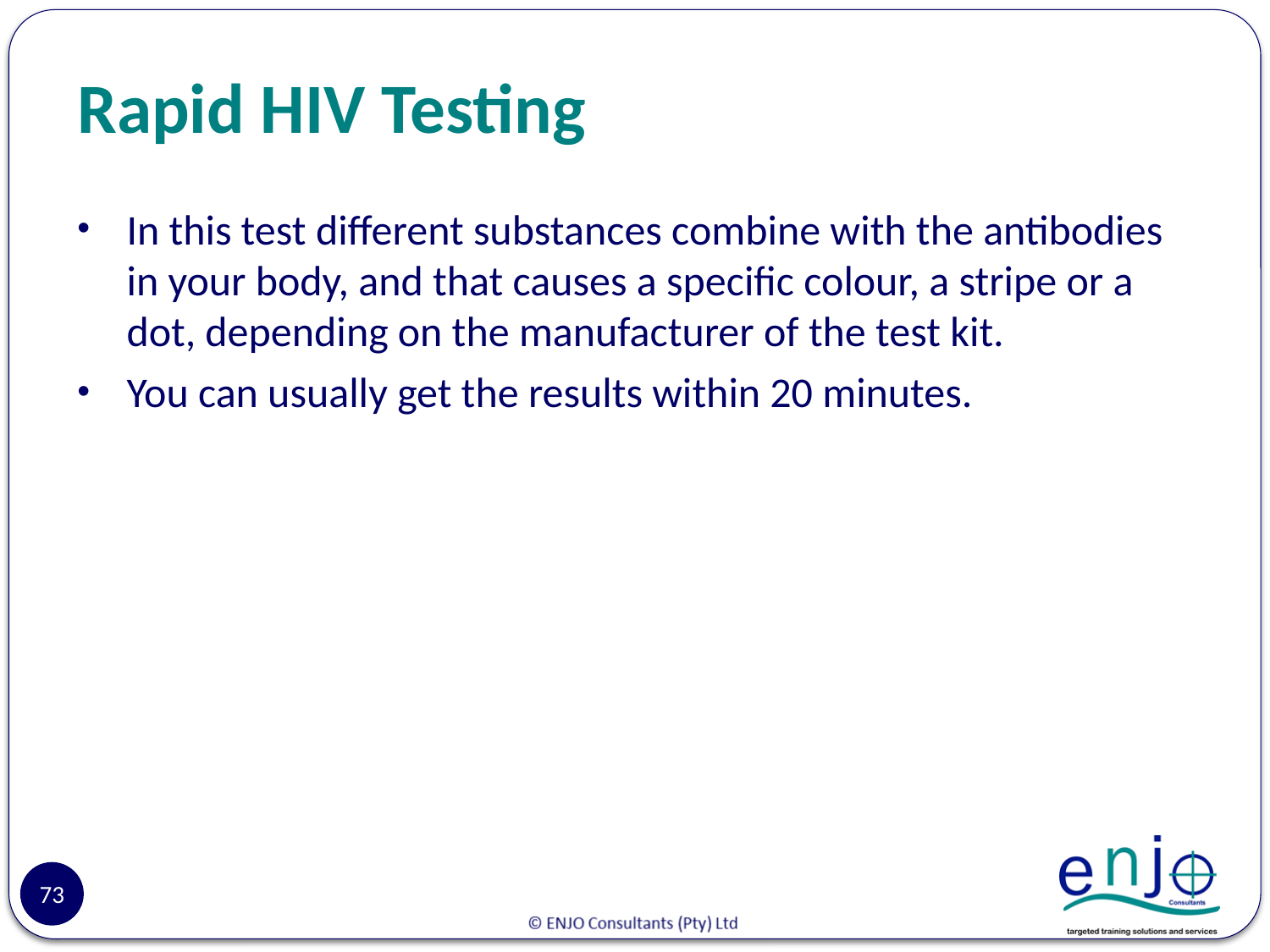

# Rapid HIV Testing
In this test different substances combine with the antibodies in your body, and that causes a specific colour, a stripe or a dot, depending on the manufacturer of the test kit.
You can usually get the results within 20 minutes.
73